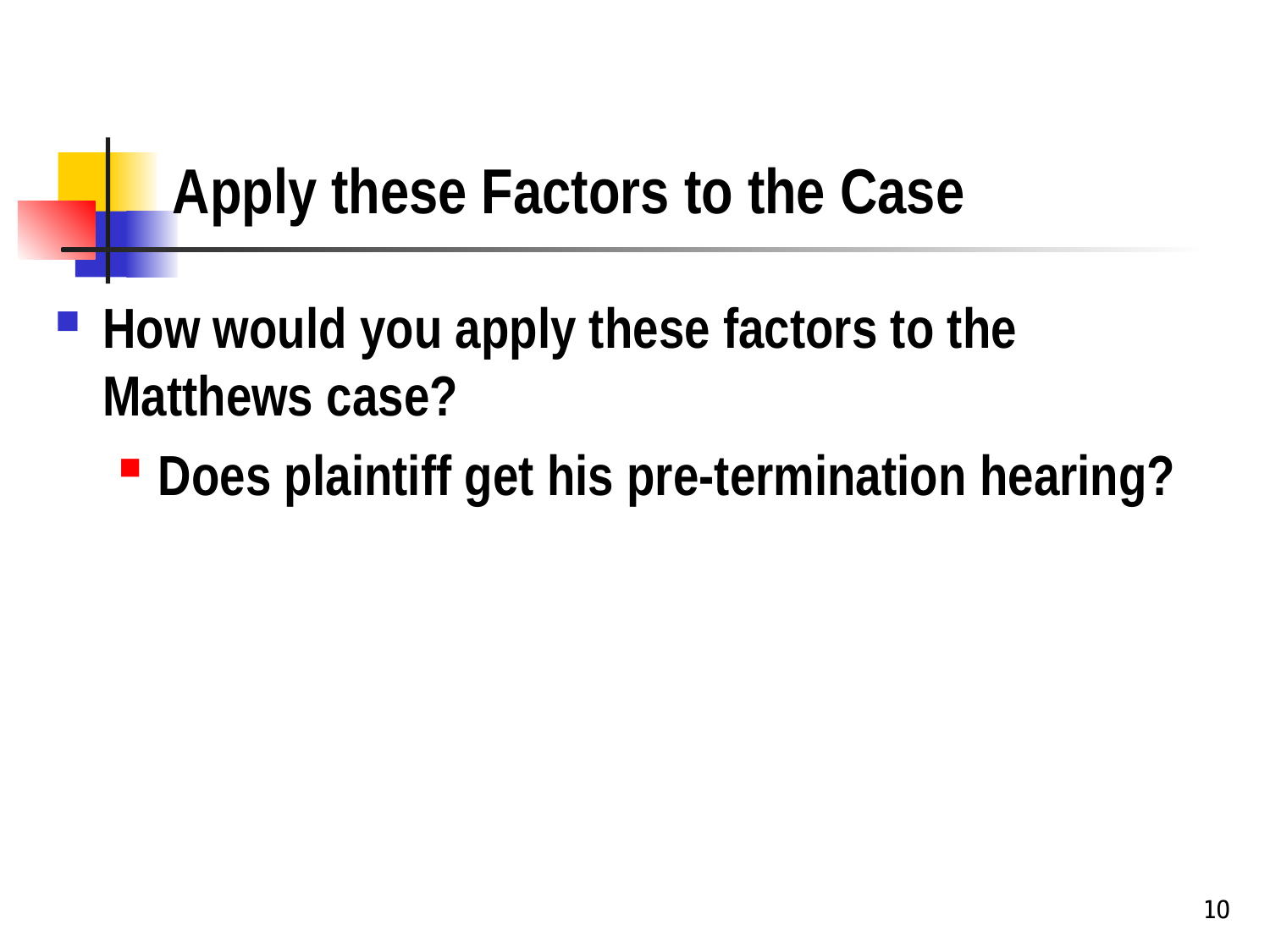

# Apply these Factors to the Case
How would you apply these factors to the Matthews case?
Does plaintiff get his pre-termination hearing?
10